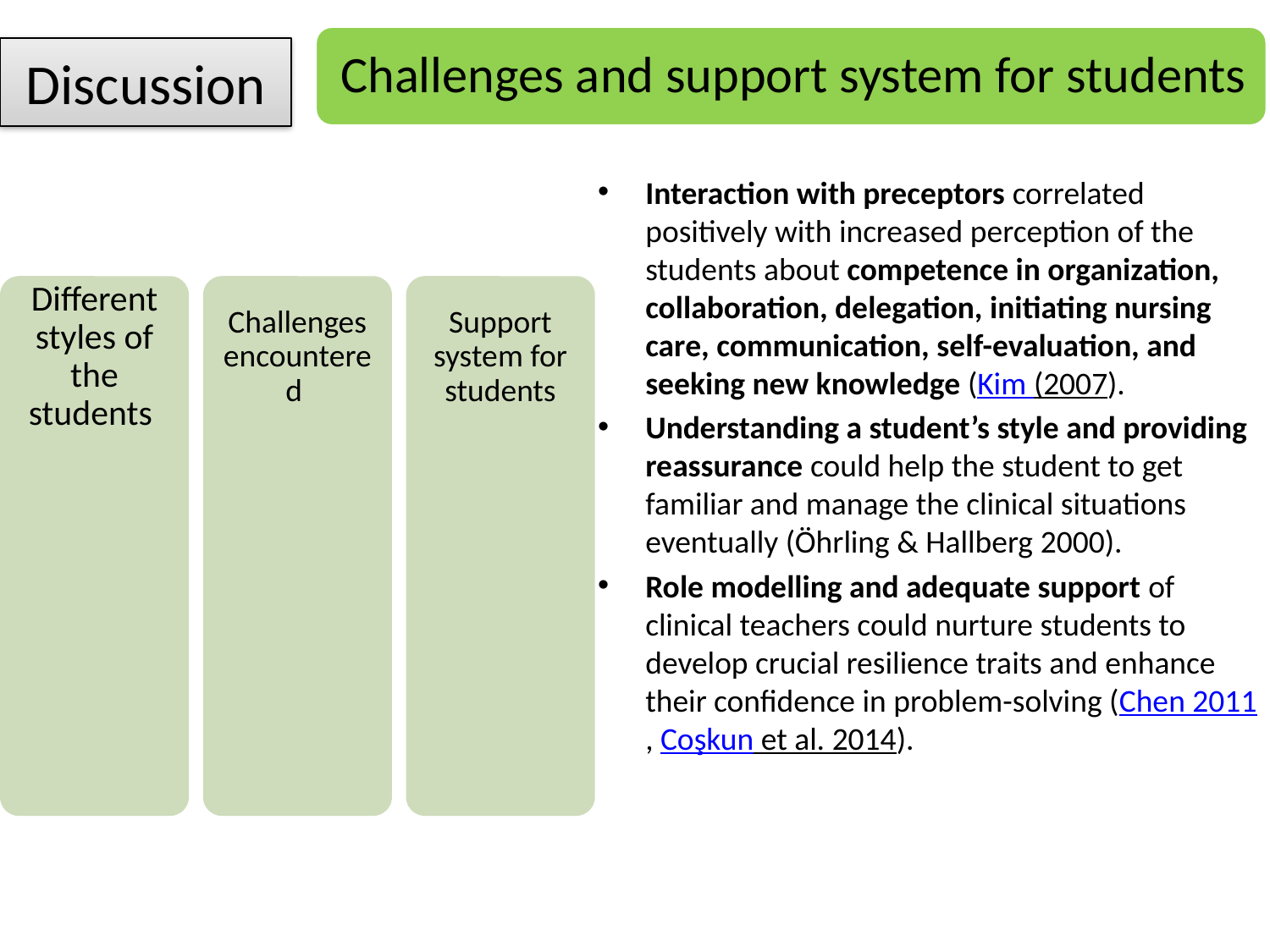

Challenges and support system for students
Discussion
#

Interaction with preceptors correlated positively with increased perception of the students about competence in organization, collaboration, delegation, initiating nursing care, communication, self-evaluation, and seeking new knowledge (Kim (2007).
Understanding a student’s style and providing reassurance could help the student to get familiar and manage the clinical situations eventually (Öhrling & Hallberg 2000).
Role modelling and adequate support of clinical teachers could nurture students to develop crucial resilience traits and enhance their confidence in problem-solving (Chen 2011, Coşkun et al. 2014).

Different styles of the students
Challenges encountered
Support system for students